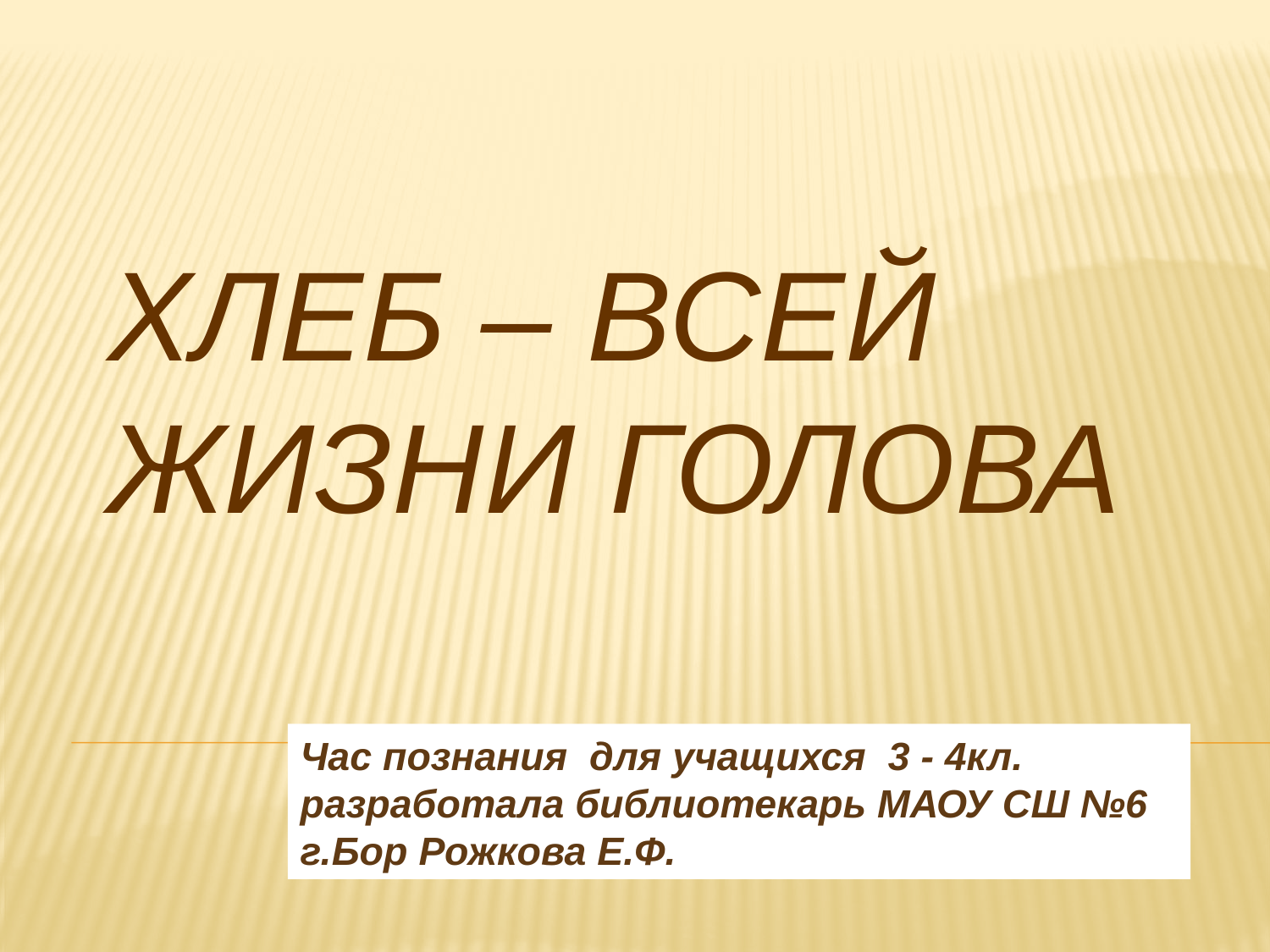

# Хлеб – всей жизни голова
Час познания  для учащихся  3 - 4кл. разработала библиотекарь МАОУ СШ №6 г.Бор Рожкова Е.Ф.